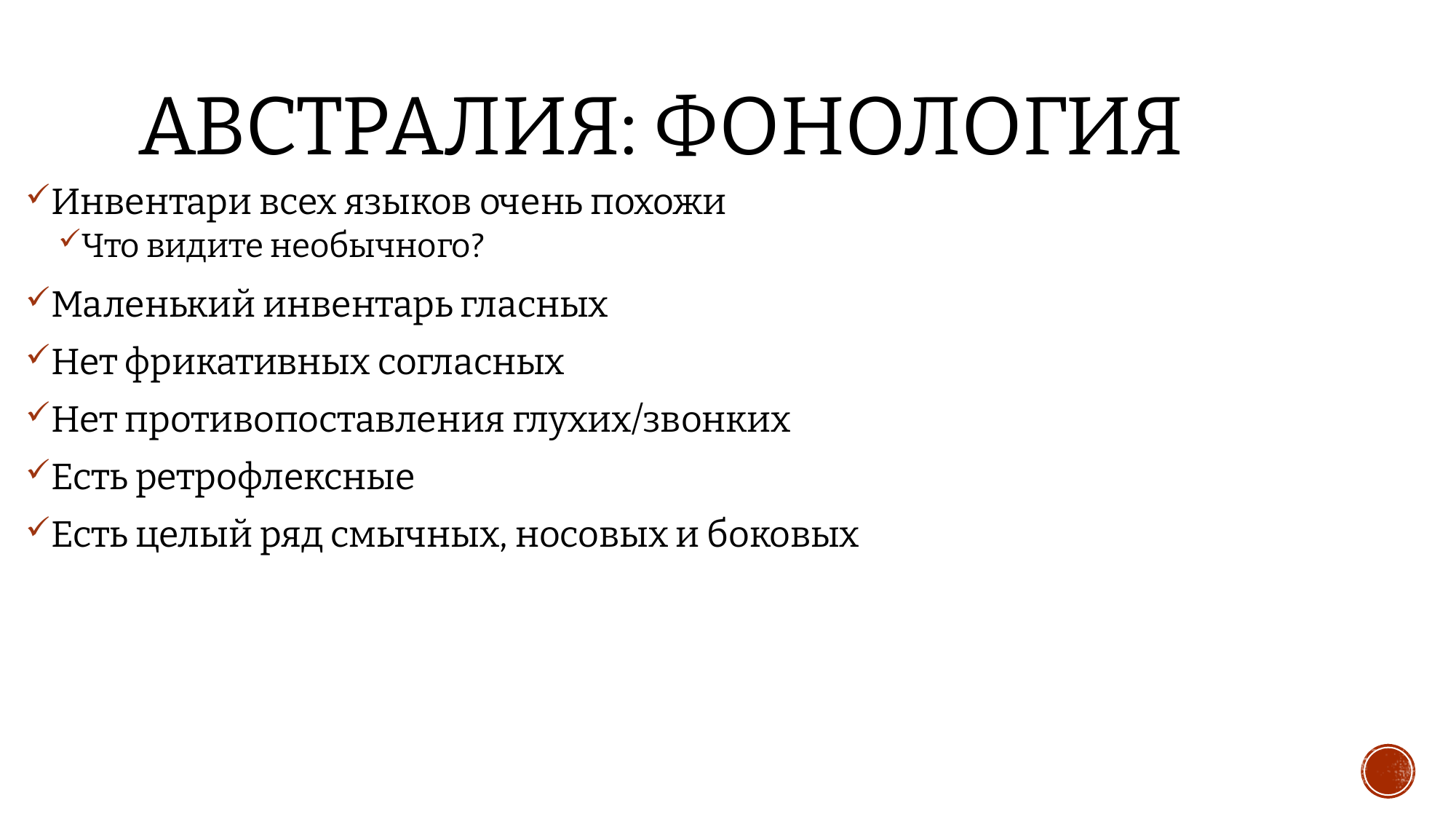

# Австралия: Фонология
Инвентари всех языков очень похожи
Что видите необычного?
Маленький инвентарь гласных
Нет фрикативных согласных
Нет противопоставления глухих/звонких
Есть ретрофлексные
Есть целый ряд смычных, носовых и боковых